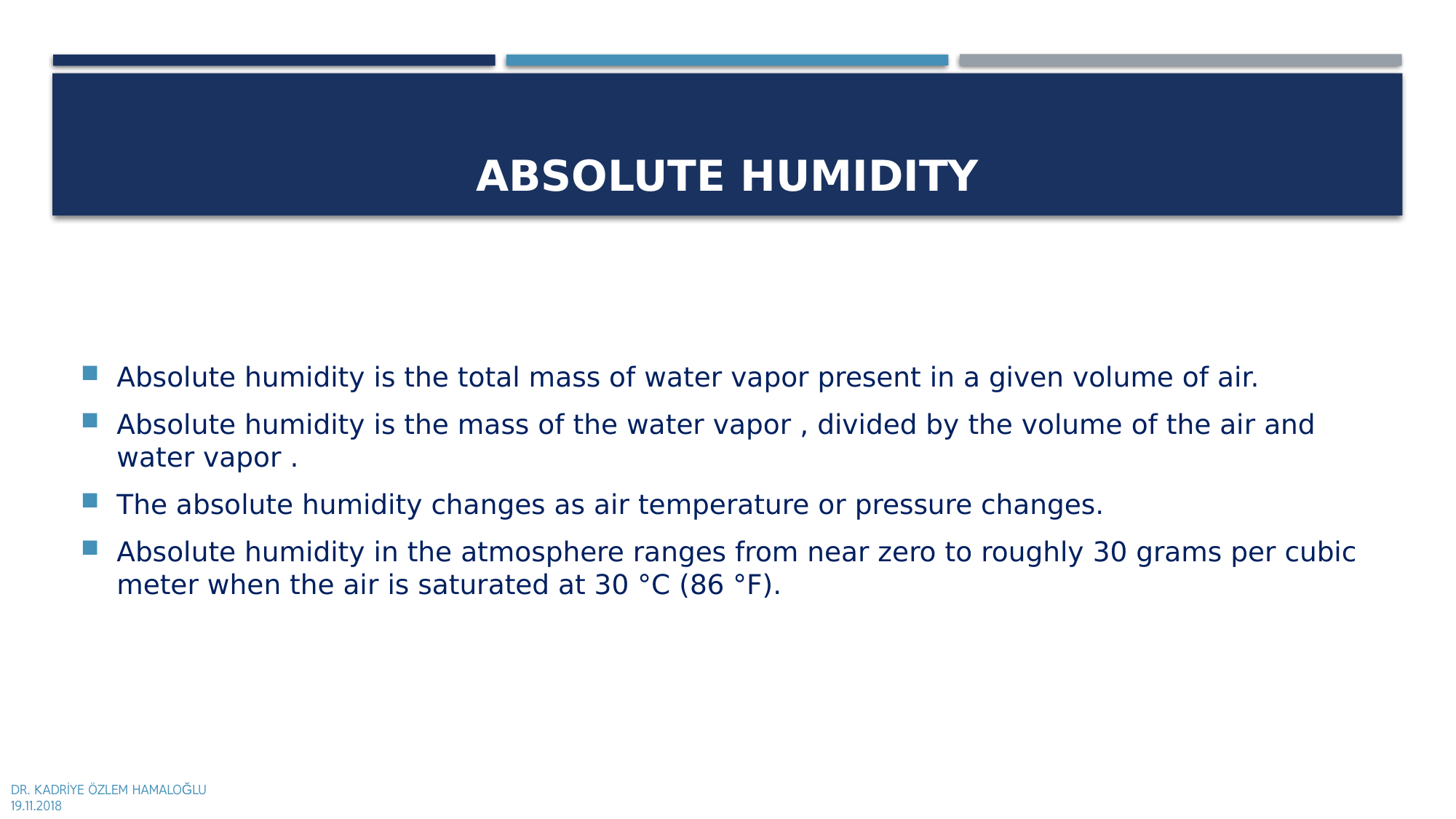

# ABSOLUTE HUMIDITY
Absolute humidity is the total mass of water vapor present in a given volume of air.
Absolute humidity is the mass of the water vapor , divided by the volume of the air and water vapor .
The absolute humidity changes as air temperature or pressure changes.
Absolute humidity in the atmosphere ranges from near zero to roughly 30 grams per cubic meter when the air is saturated at 30 °C (86 °F).
DR. KADRİYE ÖZLEM HAMALOĞLU
19.11.2018